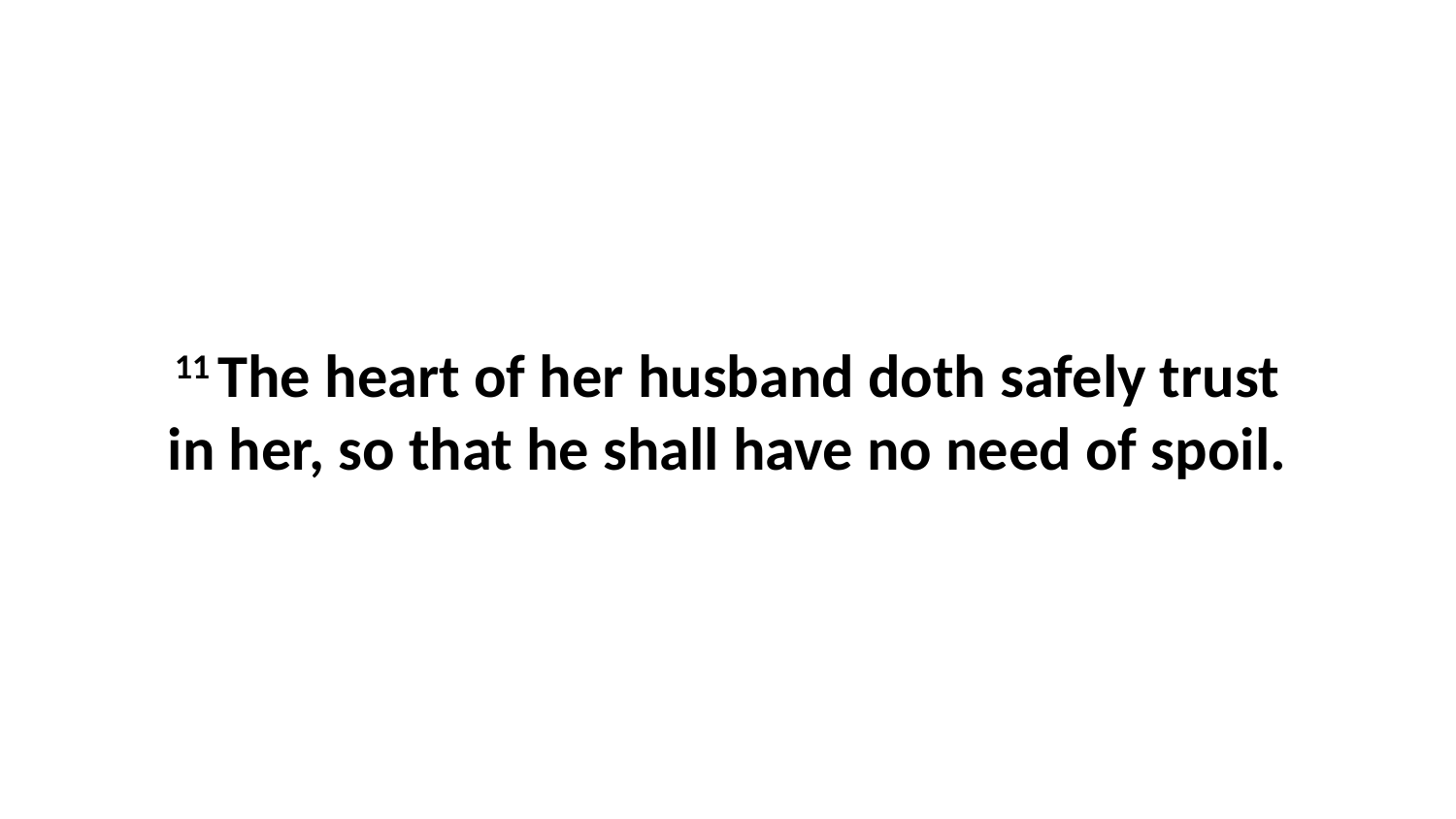

11 The heart of her husband doth safely trust in her, so that he shall have no need of spoil.